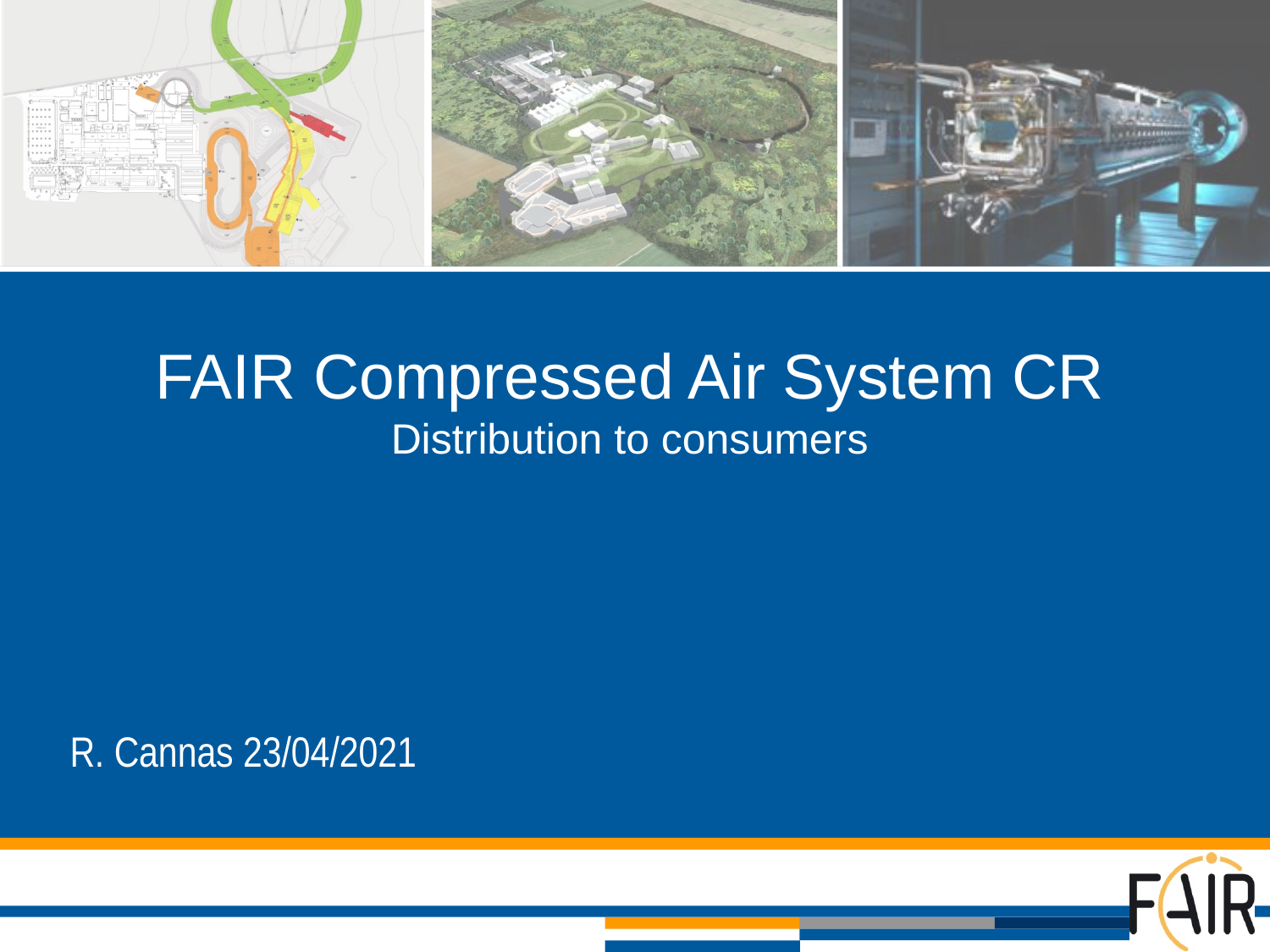

FAIR Compressed Air System CR
Distribution to consumers
R. Cannas 23/04/2021